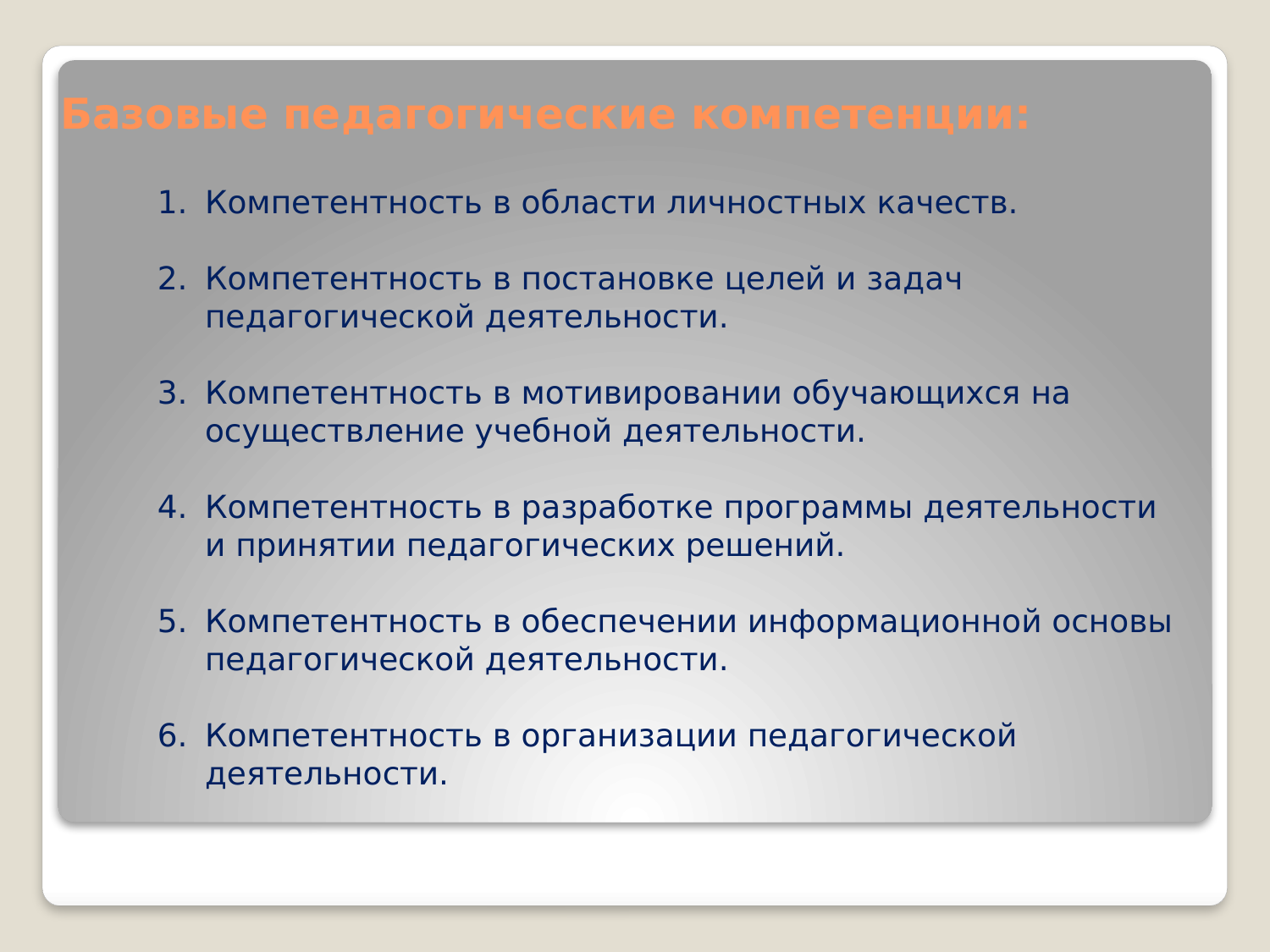

Базовые педагогические компетенции:
Компетентность в области личностных качеств.

Компетентность в постановке целей и задач педагогической деятельности.

Компетентность в мотивировании обучающихся на осуществление учебной деятельности.

Компетентность в разработке программы деятельности
и принятии педагогических решений.

Компетентность в обеспечении информационной основы педагогической деятельности.

Компетентность в организации педагогической деятельности.